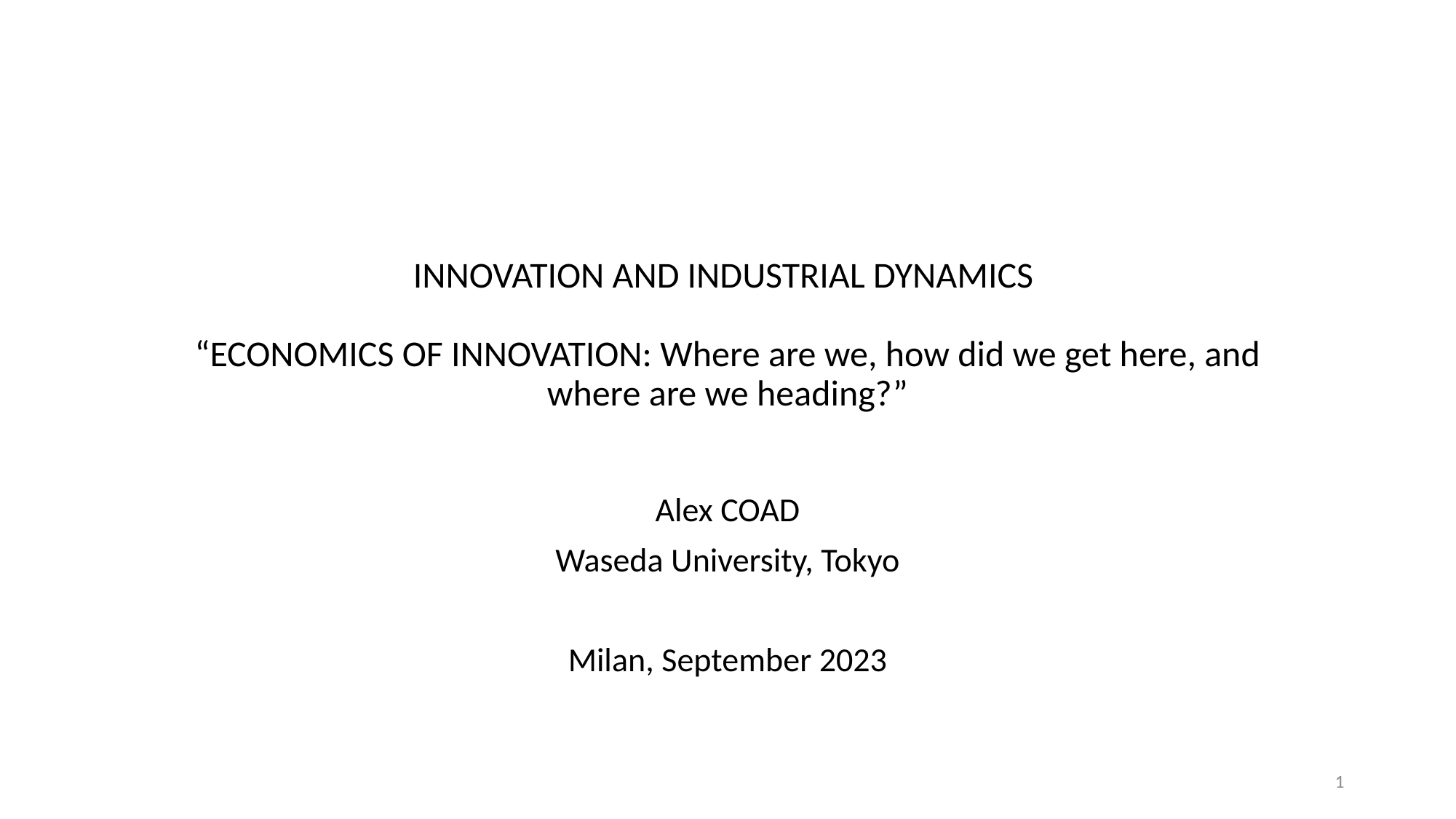

# INNOVATION AND INDUSTRIAL DYNAMICS “ECONOMICS OF INNOVATION: Where are we, how did we get here, and where are we heading?”
Alex COAD
Waseda University, Tokyo

Milan, September 2023
1